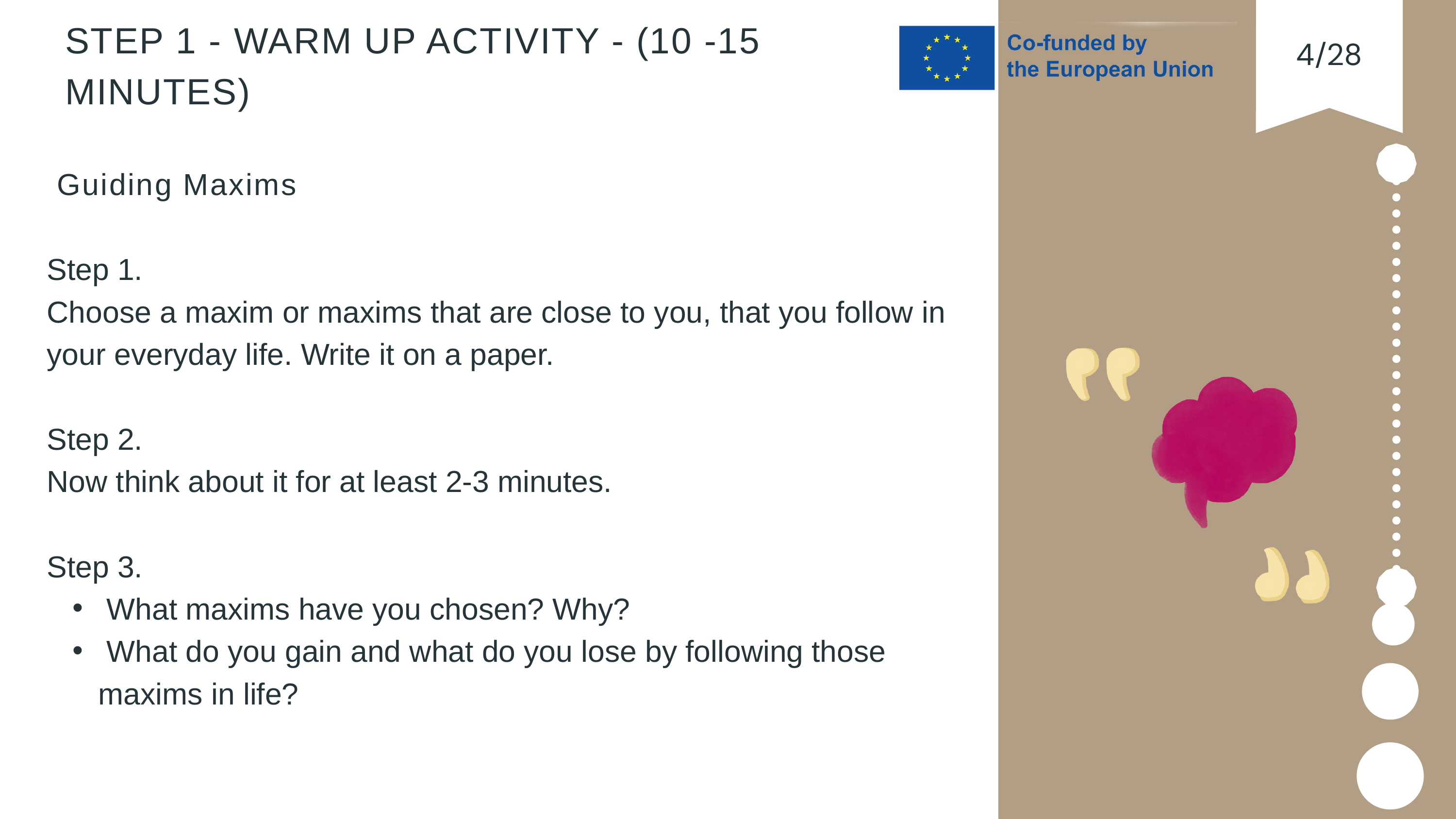

STEP 1 - WARM UP ACTIVITY - (10 -15 MINUTES)

4/28
 Guiding Maxims

Step 1.
Choose a maxim or maxims that are close to you, that you follow in your everyday life. Write it on a paper.

Step 2.
Now think about it for at least 2-3 minutes.

Step 3.
 What maxims have you chosen? Why?
 What do you gain and what do you lose by following those maxims in life?